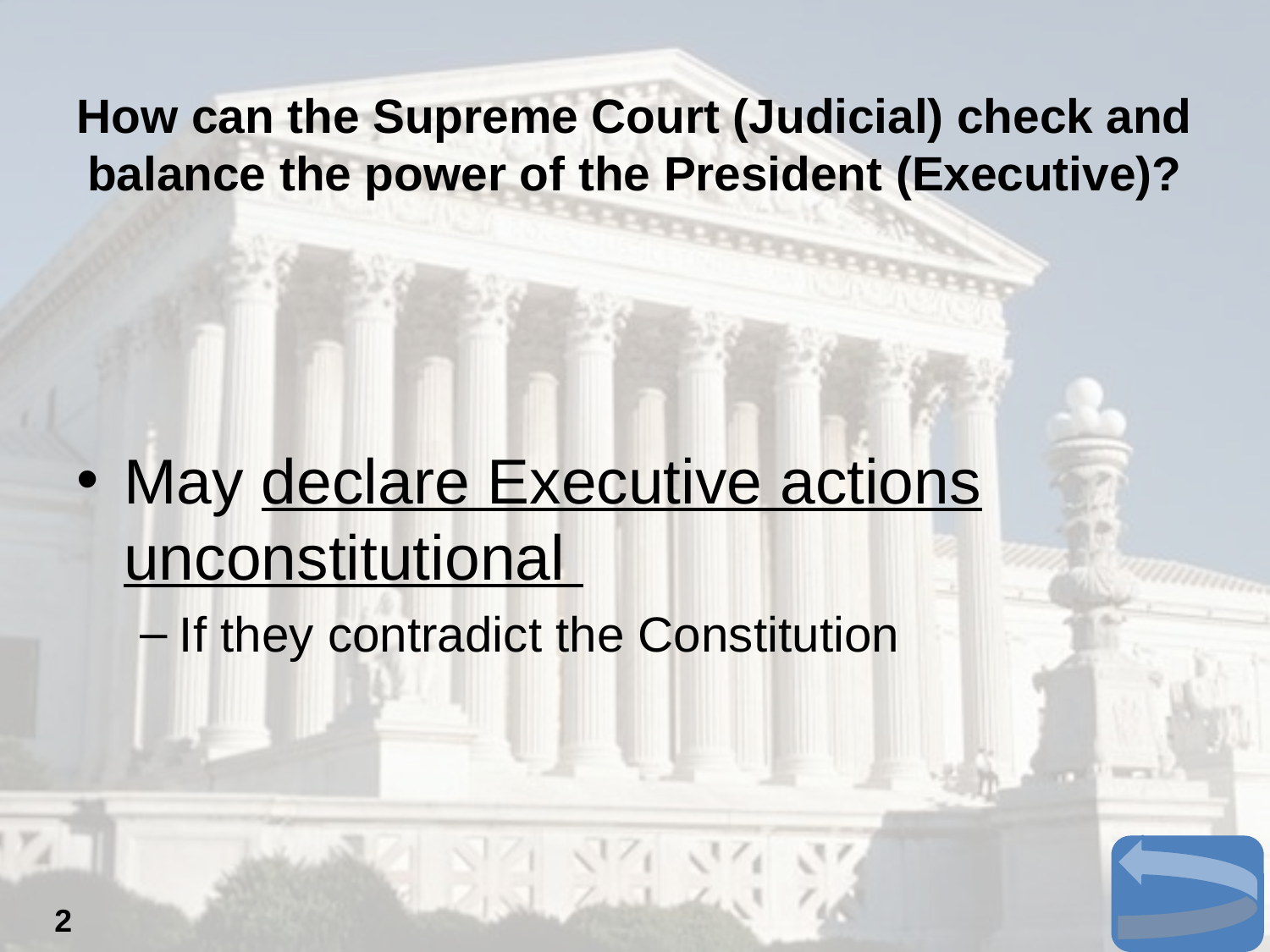

# How can the Supreme Court (Judicial) check and balance the power of the President (Executive)?

May declare Executive actions unconstitutional
If they contradict the Constitution

2